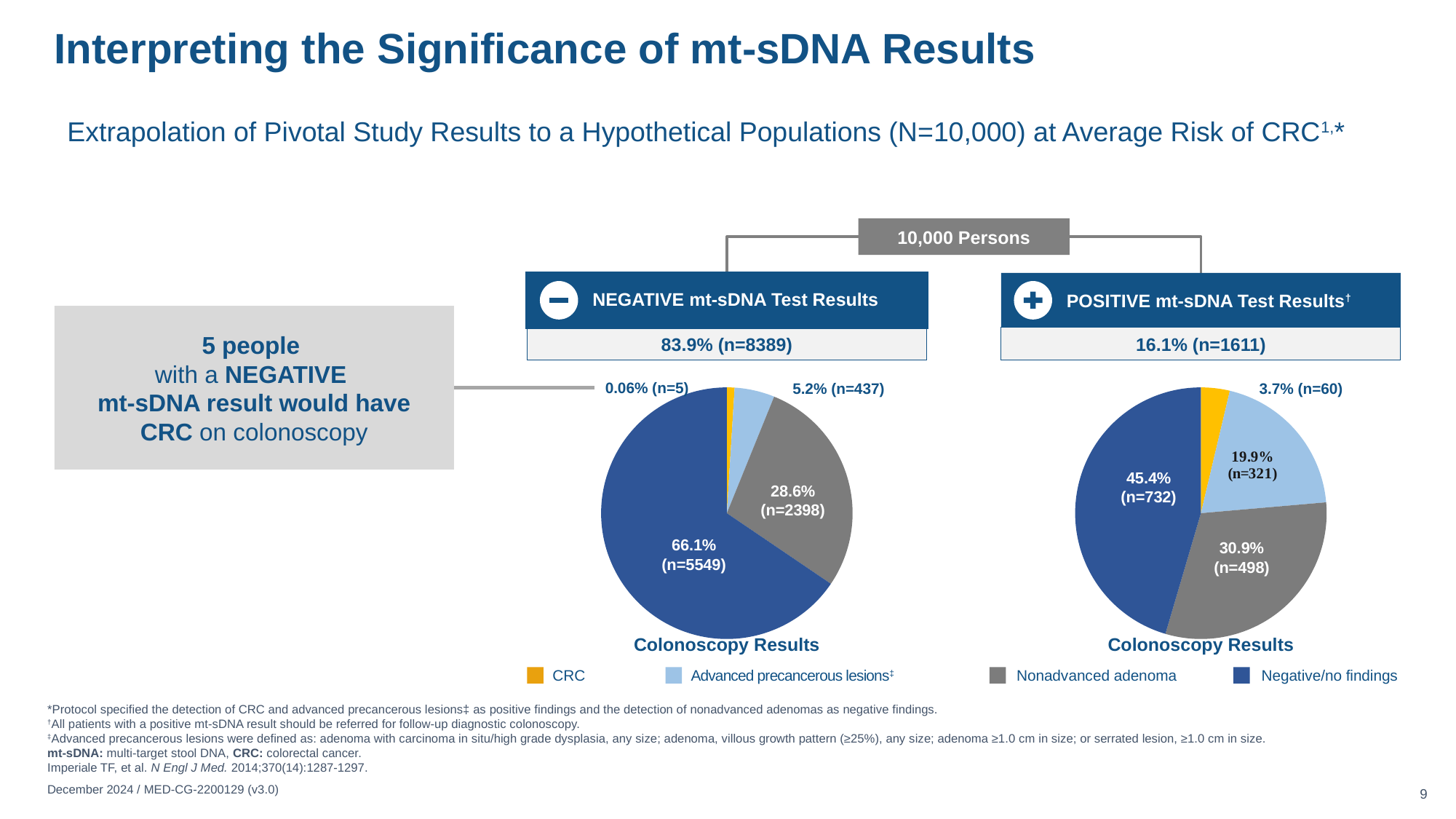

# Interpreting the Significance of mt-sDNA Results
Extrapolation of Pivotal Study Results to a Hypothetical Populations (N=10,000) at Average Risk of CRC1,*
10,000 Persons
NEGATIVE mt-sDNA Test Results
POSITIVE mt-sDNA Test Results†

5 people
with a NEGATIVE
mt-sDNA result would have CRC on colonoscopy
83.9% (n=8389)
16.1% (n=1611)
0.06% (n=5)
5.2% (n=437)
3.7% (n=60)

### Chart

| Category |  |
|---|---|
| Cancer | 0.01 |
| Advanced adenoma | 0.052 |
| Nonadvanced adenoma | 0.286 |
| Negative findings | 0.661 |

### Chart

| Category |  |
|---|---|
| Cancer | 3.7 |
| Advanced adenoma | 19.9 |
| Nonadvanced adenoma | 30.9 |
| Negative findings | 45.4 |
45.4%
(n=732)
28.6%
(n=2398)
66.1%
(n=5549)
30.9%
(n=498)
Colonoscopy Results
Colonoscopy Results
CRC
Advanced precancerous lesions‡
Nonadvanced adenoma
Negative/no findings

*Protocol specified the detection of CRC and advanced precancerous lesions‡ as positive findings and the detection of nonadvanced adenomas as negative findings.
†All patients with a positive mt-sDNA result should be referred for follow-up diagnostic colonoscopy.
‡Advanced precancerous lesions were defined as: adenoma with carcinoma in situ/high grade dysplasia, any size; adenoma, villous growth pattern (≥25%), any size; adenoma ≥1.0 cm in size; or serrated lesion, ≥1.0 cm in size.
mt-sDNA: multi-target stool DNA, CRC: colorectal cancer.
Imperiale TF, et al. N Engl J Med. 2014;370(14):1287-1297.

December 2024 / MED-CG-2200129 (v3.0)